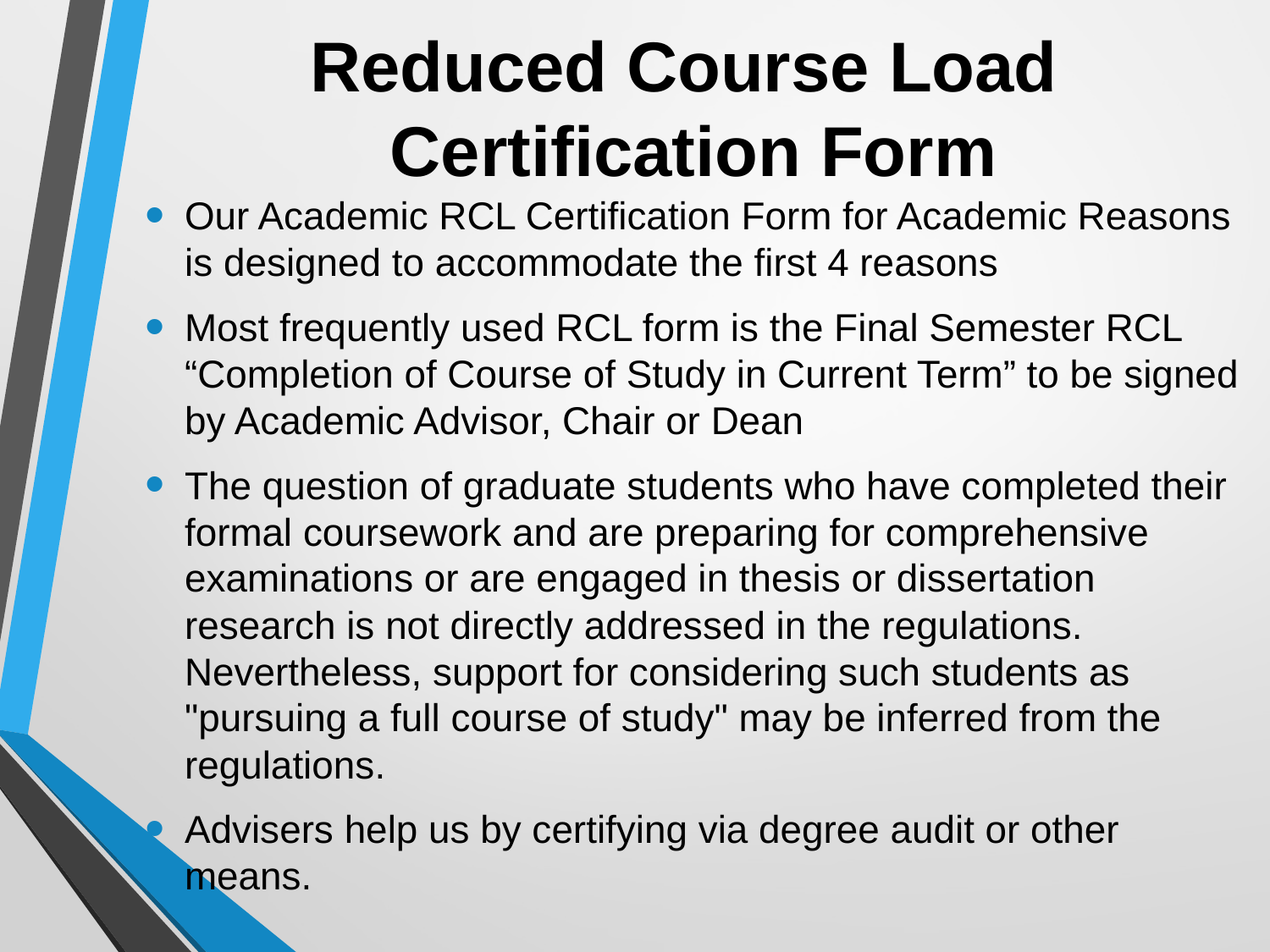

# Reduced Course Load Certification Form
Our Academic RCL Certification Form for Academic Reasons is designed to accommodate the first 4 reasons
Most frequently used RCL form is the Final Semester RCL “Completion of Course of Study in Current Term” to be signed by Academic Advisor, Chair or Dean
The question of graduate students who have completed their formal coursework and are preparing for comprehensive examinations or are engaged in thesis or dissertation research is not directly addressed in the regulations.  Nevertheless, support for considering such students as "pursuing a full course of study" may be inferred from the regulations.
Advisers help us by certifying via degree audit or other means.